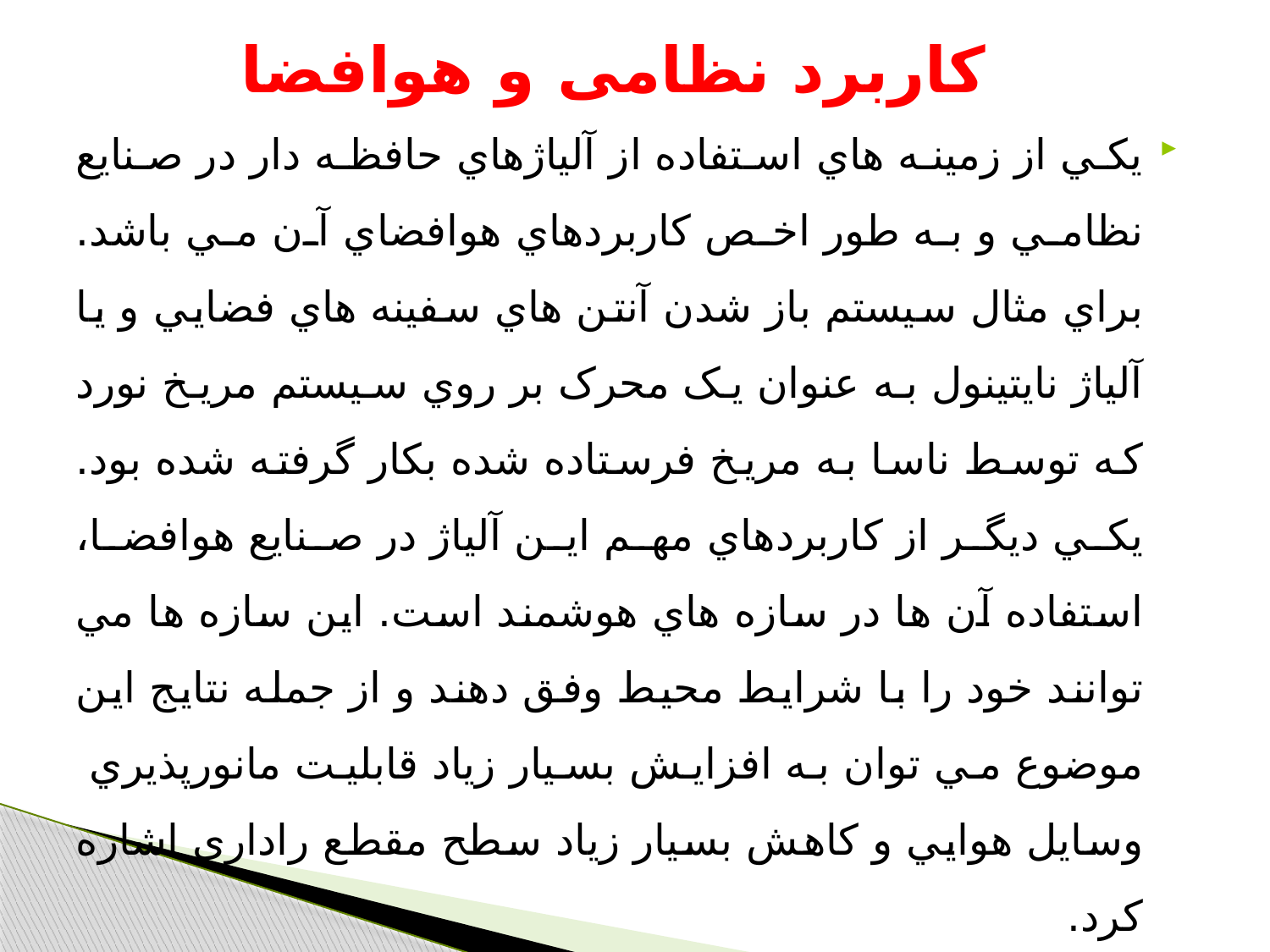

# کاربرد نظامی و هوافضا
يکي از زمينه هاي استفاده از آلياژهاي حافظه دار در صنايع نظامي و به طور اخص کاربردهاي هوافضاي آن مي باشد. براي مثال سيستم باز شدن آنتن هاي سفينه هاي فضايي و يا آلياژ نايتينول به عنوان يک محرک بر روي سيستم مريخ نورد که توسط ناسا به مريخ فرستاده شده بکار گرفته شده بود. يکي ديگر از کاربردهاي مهم اين آلياژ در صنايع هوافضا، استفاده آن ها در سازه هاي هوشمند است. اين سازه ها مي توانند خود را با شرايط محيط وفق دهند و از جمله نتايج اين موضوع مي توان به افزايش بسيار زياد قابليت مانورپذيري  وسايل هوايي و کاهش بسيار زياد سطح مقطع راداري اشاره کرد.